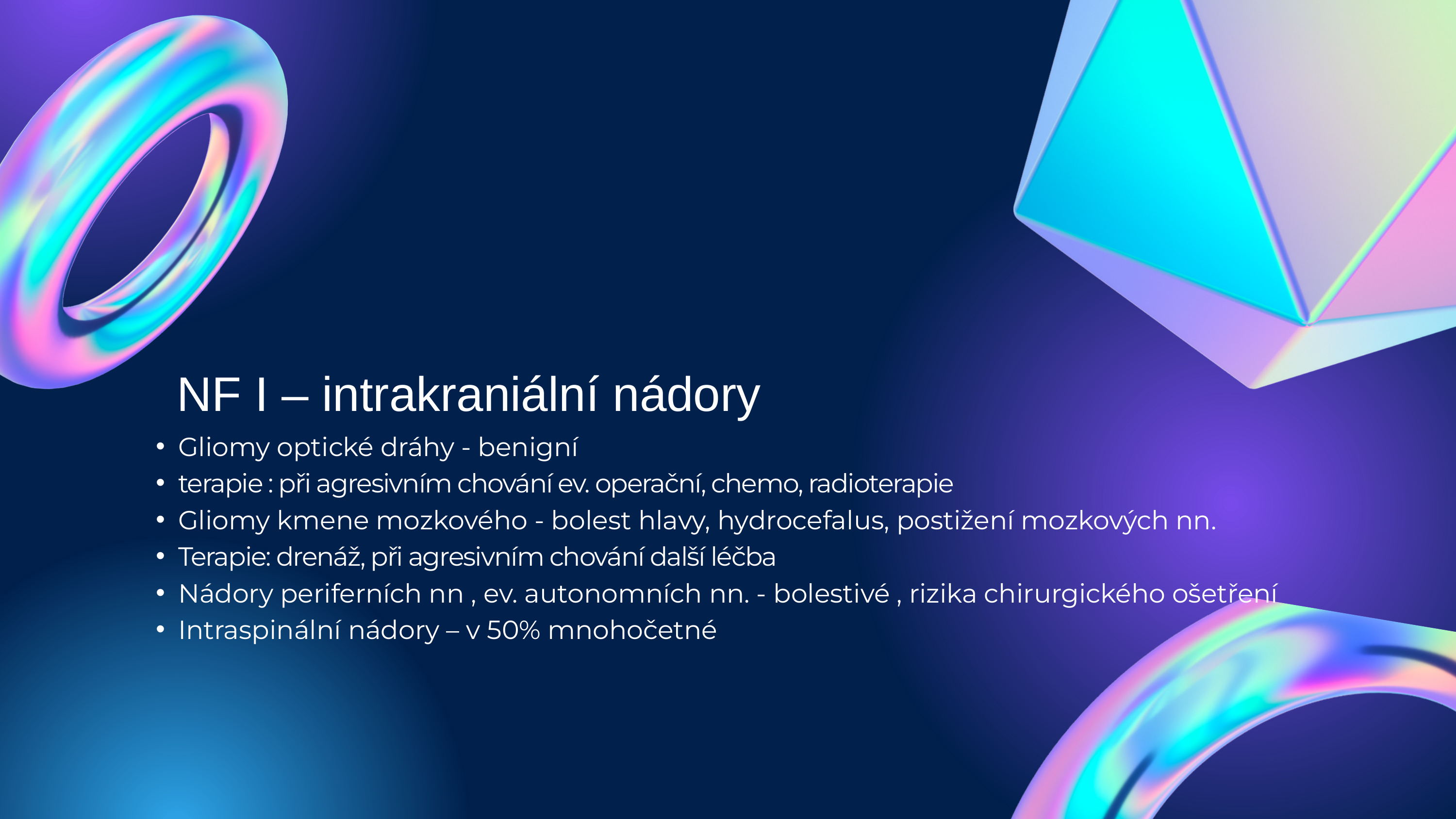

NF I – intrakraniální nádory
Gliomy optické dráhy - benigní
terapie : při agresivním chování ev. operační, chemo, radioterapie
Gliomy kmene mozkového - bolest hlavy, hydrocefalus, postižení mozkových nn.
Terapie: drenáž, při agresivním chování další léčba
Nádory periferních nn , ev. autonomních nn. - bolestivé , rizika chirurgického ošetření
Intraspinální nádory – v 50% mnohočetné